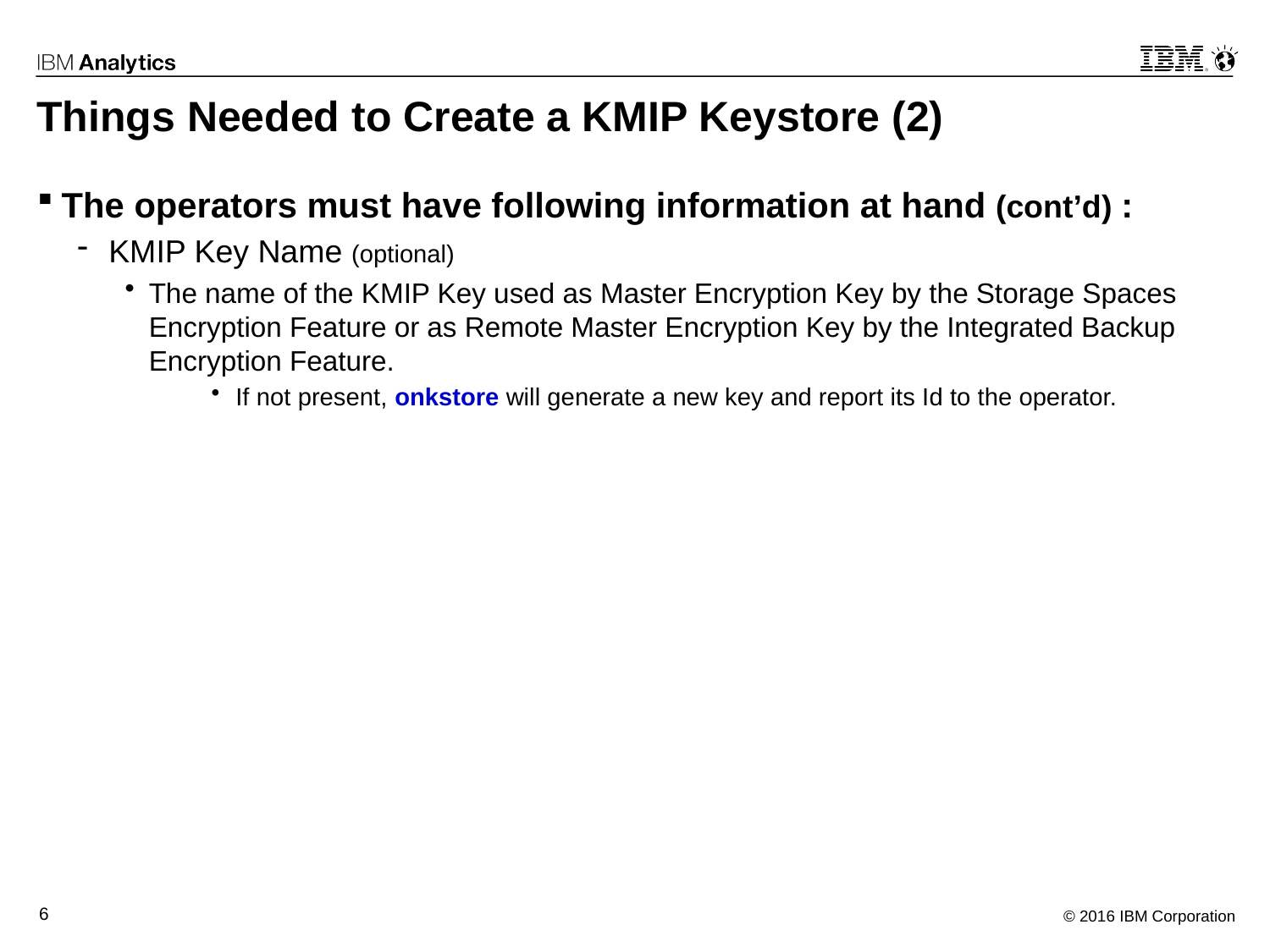

# Things Needed to Create a KMIP Keystore (2)
The operators must have following information at hand (cont’d) :
KMIP Key Name (optional)
The name of the KMIP Key used as Master Encryption Key by the Storage Spaces Encryption Feature or as Remote Master Encryption Key by the Integrated Backup Encryption Feature.
If not present, onkstore will generate a new key and report its Id to the operator.